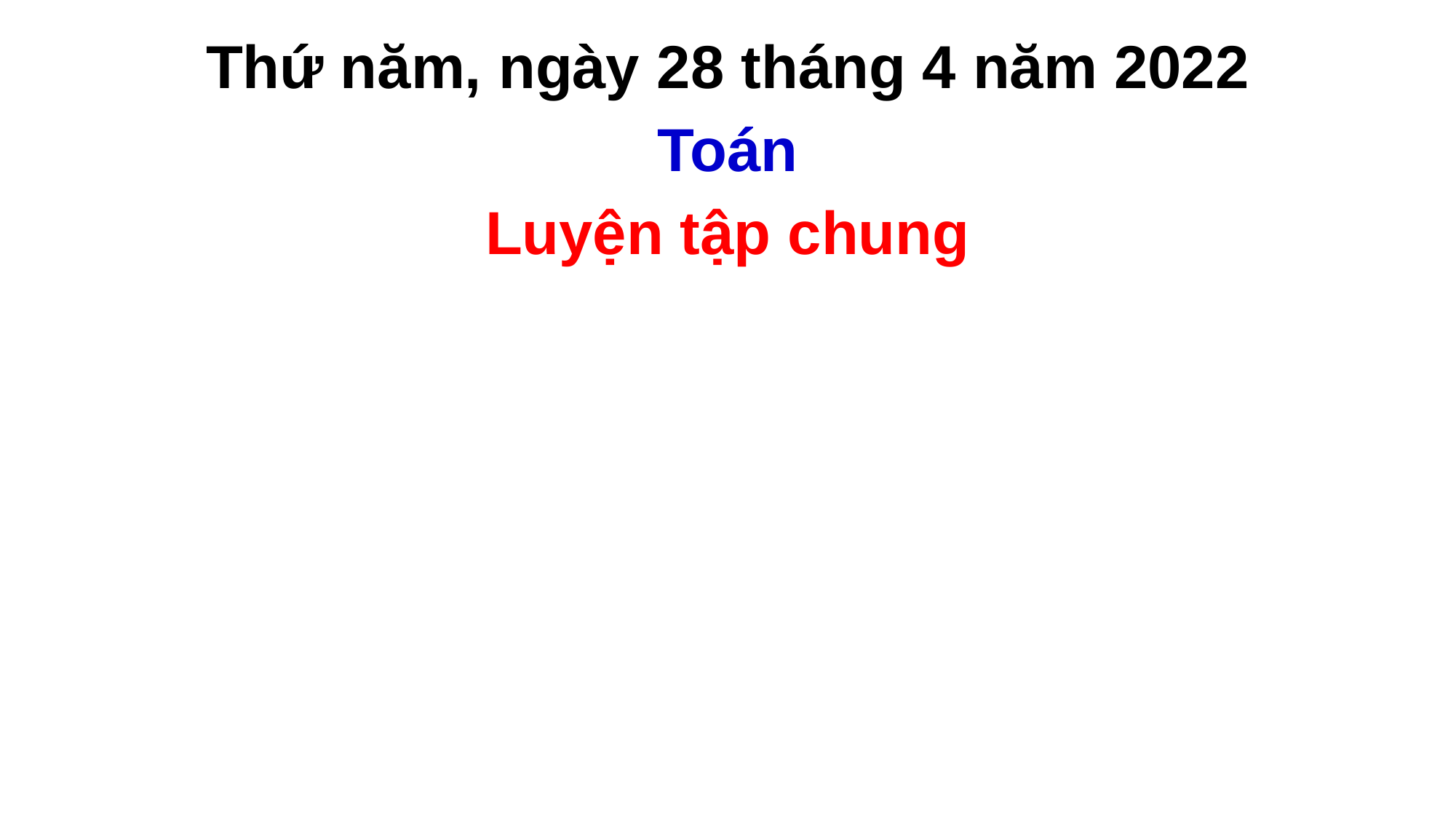

Thứ năm, ngày 28 tháng 4 năm 2022
Toán
Luyện tập chung